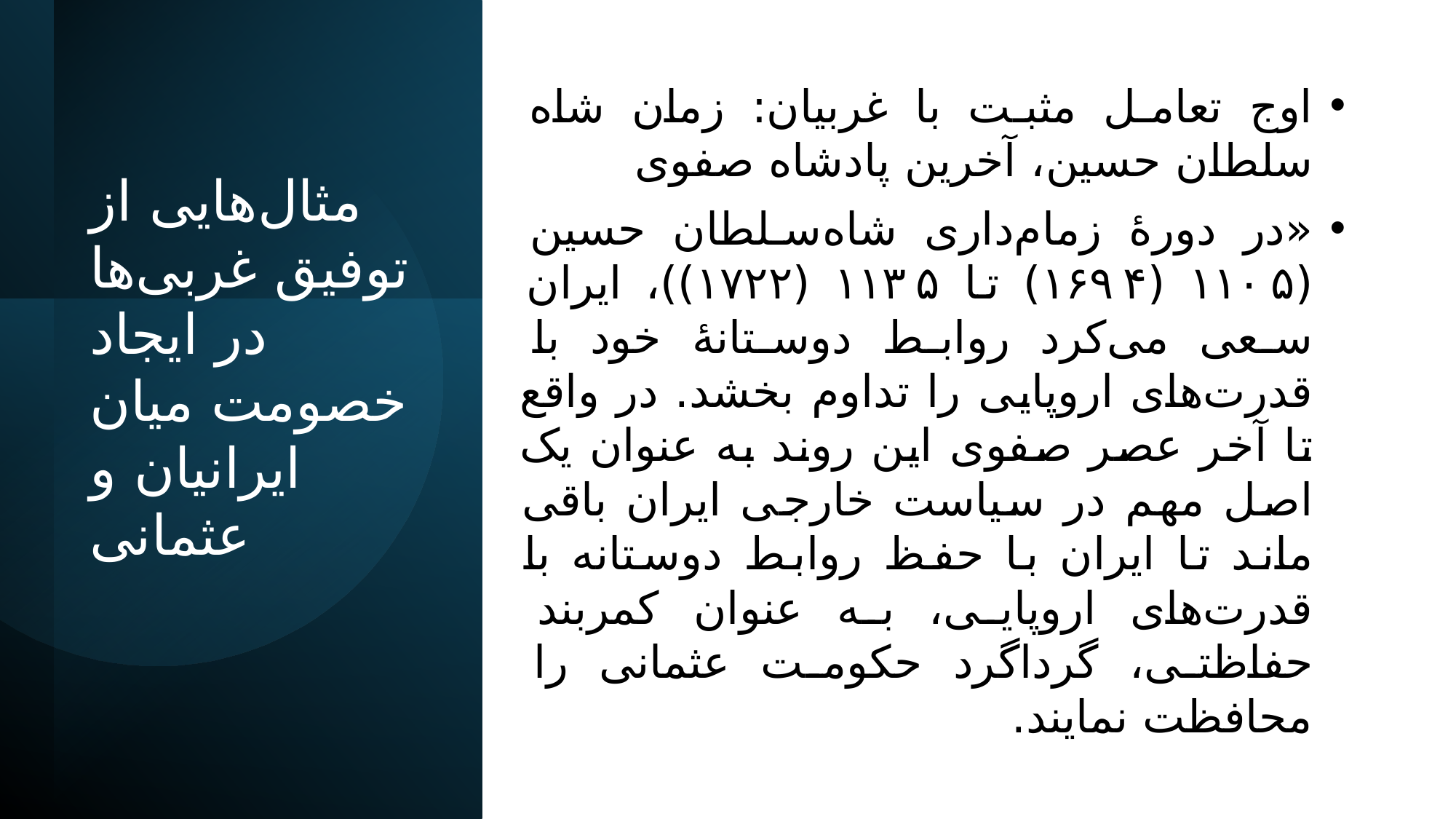

اوج تعامل مثبت با غربیان: زمان شاه سلطان حسین، آخرین پادشاه صفوی
«در دورۀ زمام‌داری شاه‌سلطان حسین (١١٠۵ (١۶٩۴) تا ١١٣۵ (١٧٢٢))، ایران سعی می‌کرد روابط دوستانۀ خود با قدرت‌های اروپایی را تداوم بخشد. در واقع تا آخر عصر صفوی این روند به عنوان یک اصل مهم در سیاست خارجی ایران باقی ماند تا ایران با حفظ روابط دوستانه با قدرت‌های اروپایی، به عنوان کمربند حفاظتی، گرداگرد حکومت عثمانی را محافظت نمایند.

# مثال‌هایی از توفیق غربی‌ها در ایجاد خصومت میان ایرانیان و عثمانی